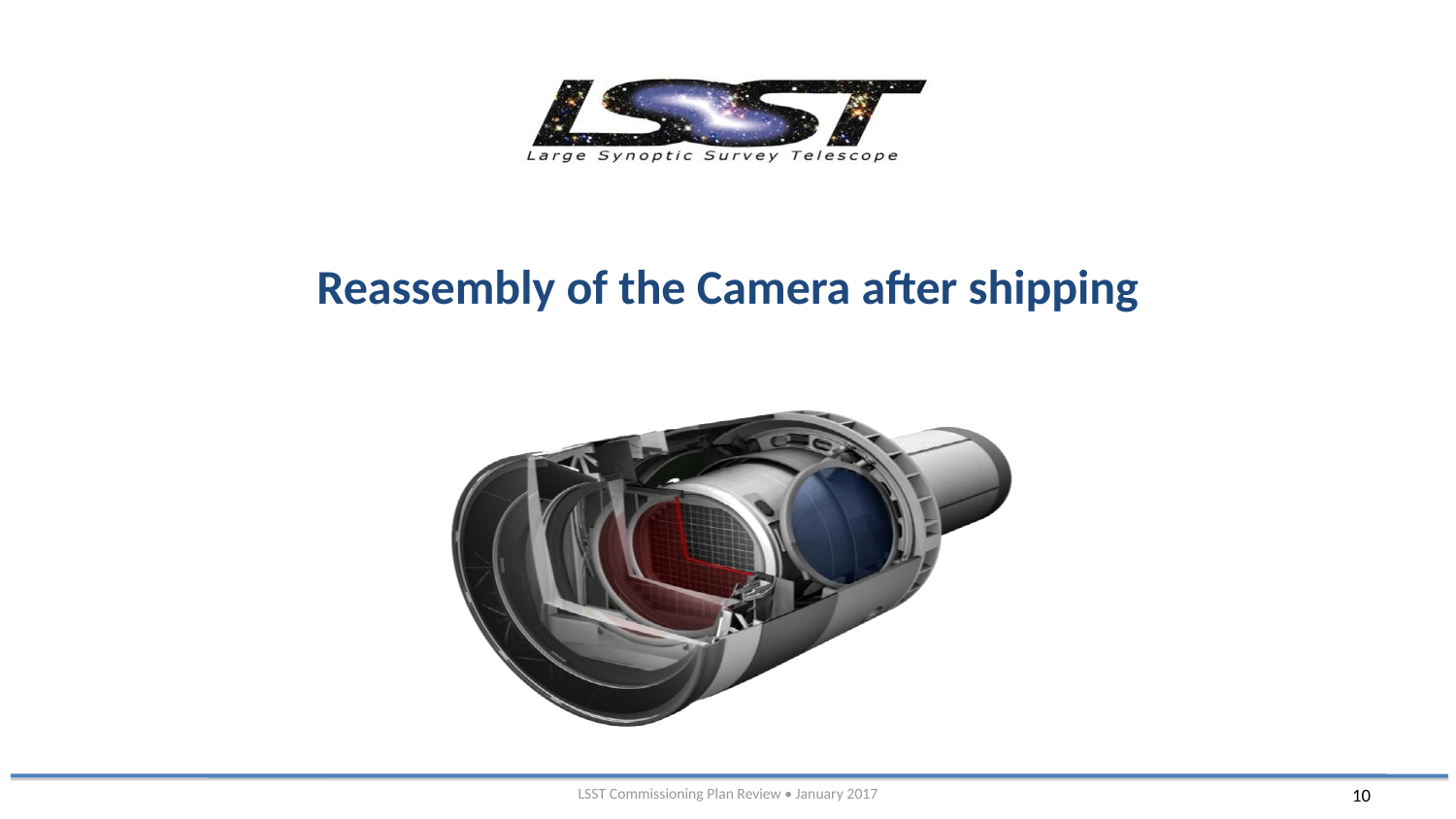

# Reassembly of the Camera after shipping